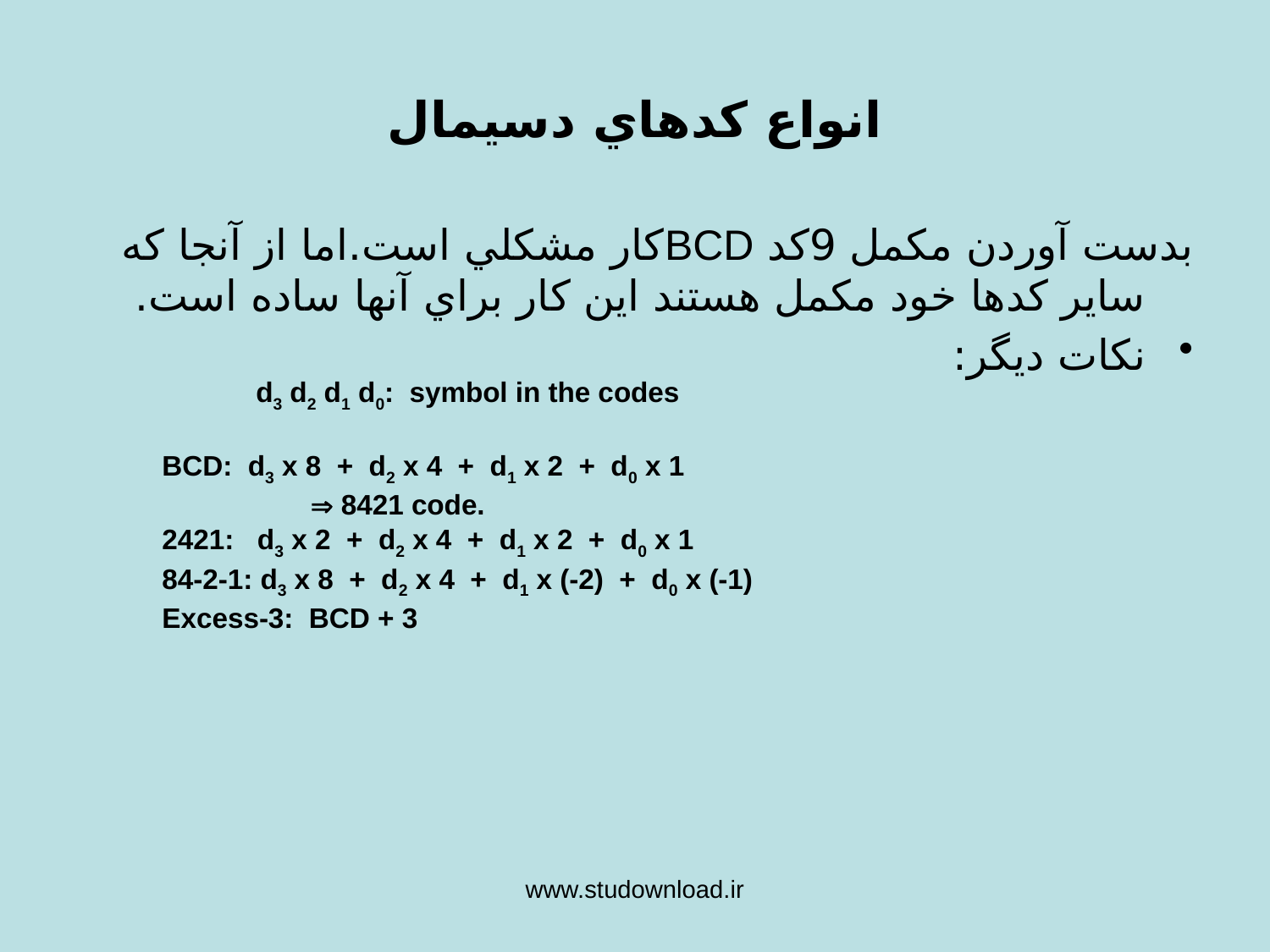

# انواع كدهاي دسيمال
بدست آوردن مكمل 9كد BCDكار مشكلي است.اما از آنجا كه ساير كدها خود مكمل هستند اين كار براي آنها ساده است.
نكات ديگر:
                d3 d2 d1 d0:  symbol in the codes

    BCD:  d3 x 8  +  d2 x 4  +  d1 x 2  +  d0 x 1
                       ⇒ 8421 code.
    2421:   d3 x 2  +  d2 x 4  +  d1 x 2  +  d0 x 1
    84-2-1: d3 x 8  +  d2 x 4  +  d1 x (-2)  +  d0 x (-1)
    Excess-3:  BCD + 3
www.studownload.ir